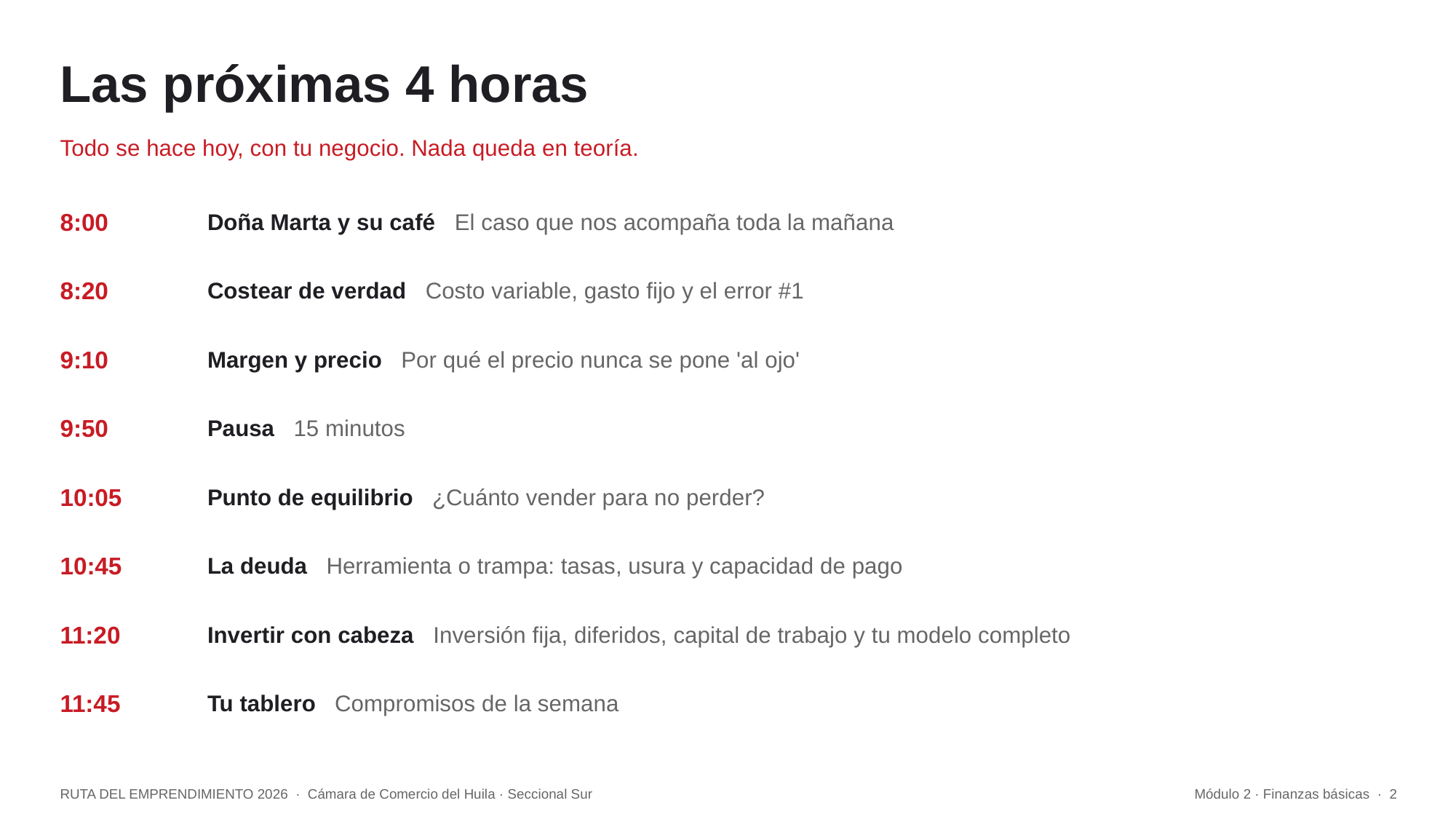

Las próximas 4 horas
Todo se hace hoy, con tu negocio. Nada queda en teoría.
8:00
Doña Marta y su café   El caso que nos acompaña toda la mañana
8:20
Costear de verdad   Costo variable, gasto fijo y el error #1
9:10
Margen y precio   Por qué el precio nunca se pone 'al ojo'
9:50
Pausa   15 minutos
10:05
Punto de equilibrio   ¿Cuánto vender para no perder?
10:45
La deuda   Herramienta o trampa: tasas, usura y capacidad de pago
11:20
Invertir con cabeza   Inversión fija, diferidos, capital de trabajo y tu modelo completo
11:45
Tu tablero   Compromisos de la semana
RUTA DEL EMPRENDIMIENTO 2026  ·  Cámara de Comercio del Huila · Seccional Sur
Módulo 2 · Finanzas básicas  ·  2